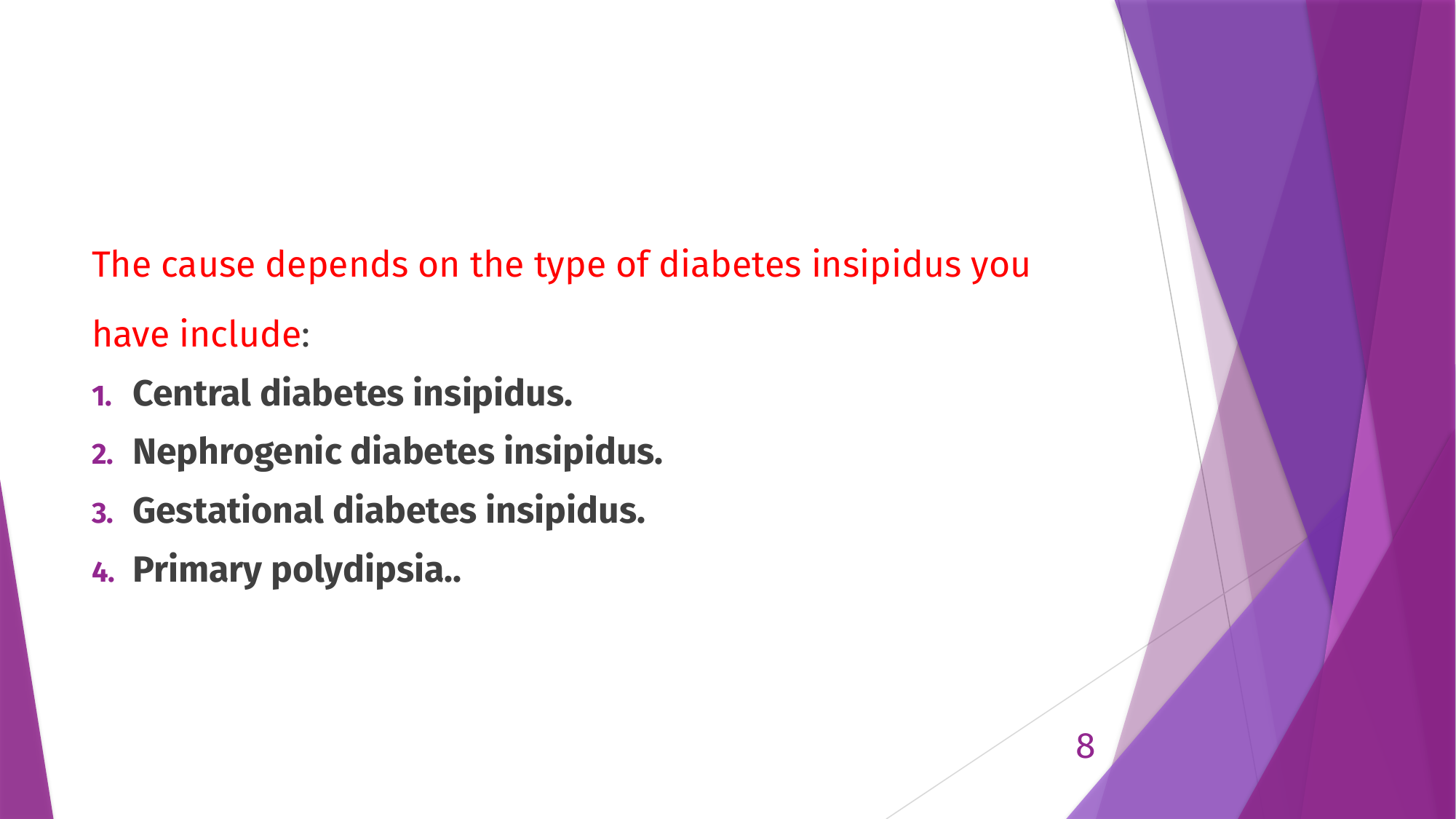

#
The cause depends on the type of diabetes insipidus you have include:
Central diabetes insipidus.
Nephrogenic diabetes insipidus.
Gestational diabetes insipidus.
Primary polydipsia..

8